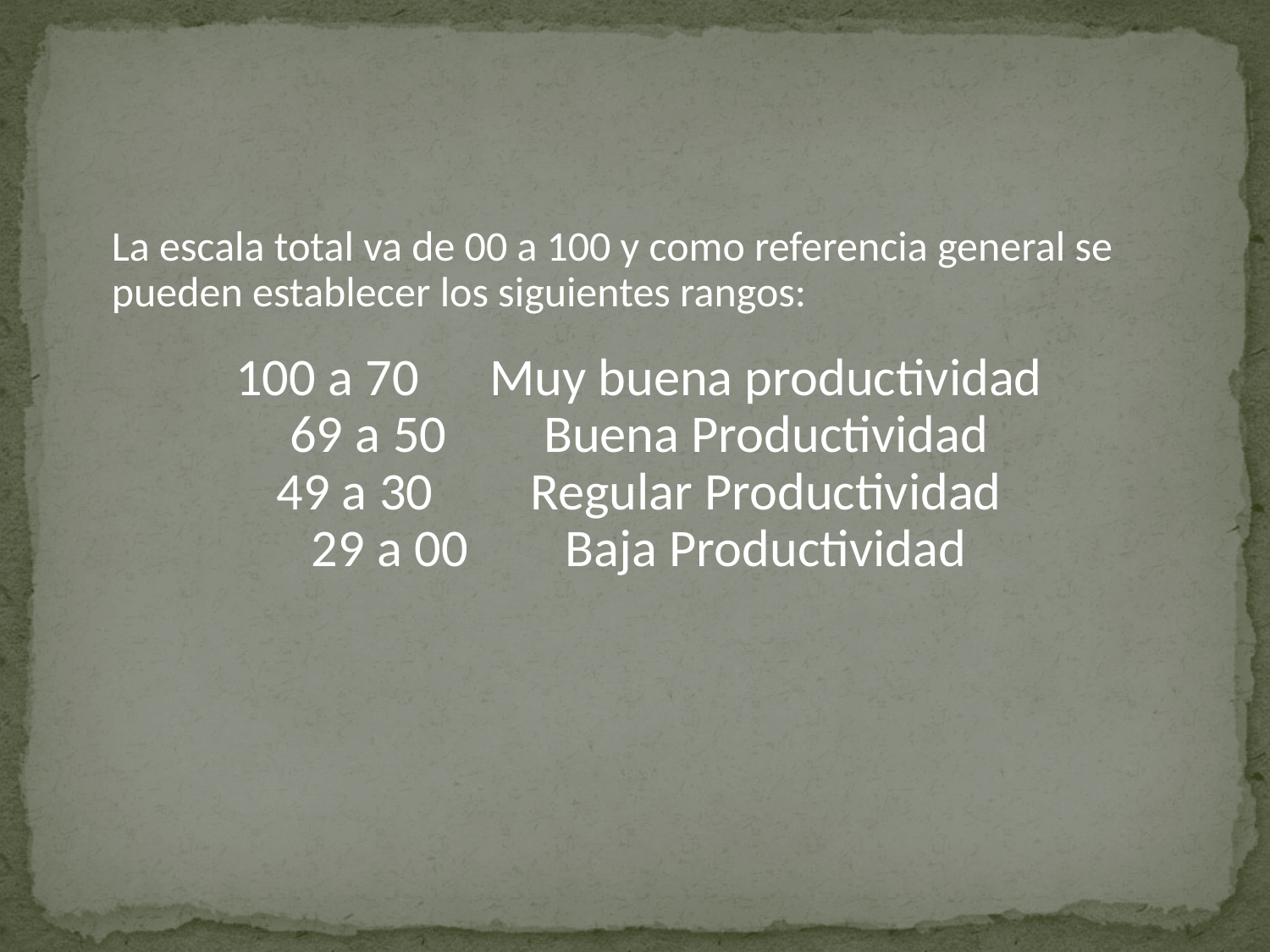

La escala total va de 00 a 100 y como referencia general se pueden establecer los siguientes rangos:

100 a 70 	Muy buena productividad
69 a 50 	Buena Productividad
49 a 30 	Regular Productividad
29 a 00 	Baja Productividad